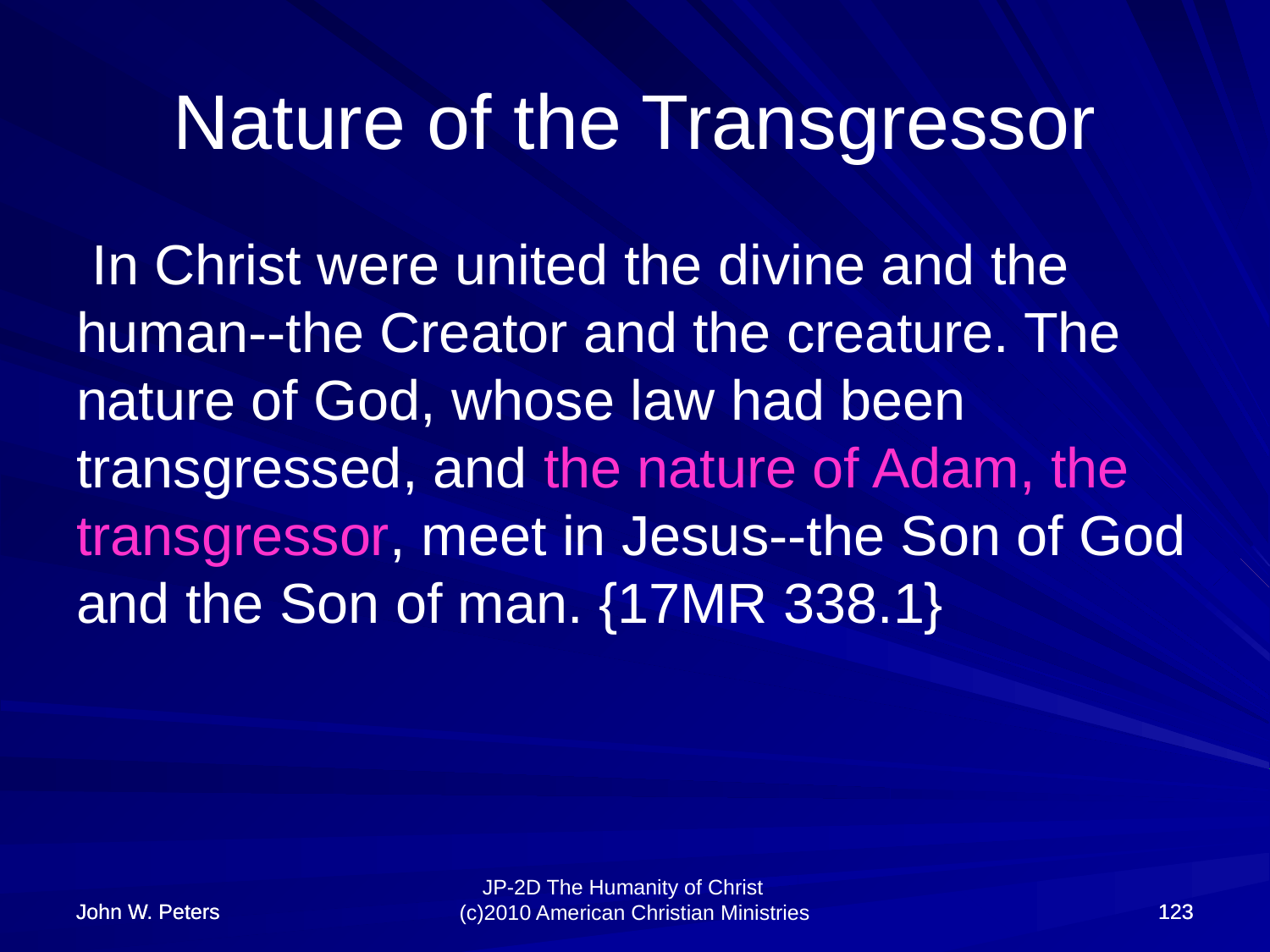

# Nature of the Transgressor
 In Christ were united the divine and the human--the Creator and the creature. The nature of God, whose law had been transgressed, and the nature of Adam, the transgressor, meet in Jesus--the Son of God and the Son of man. {17MR 338.1}
John W. Peters
John W. Peters
123
123
JP-2D The Humanity of Christ     (c)2010 American Christian Ministries